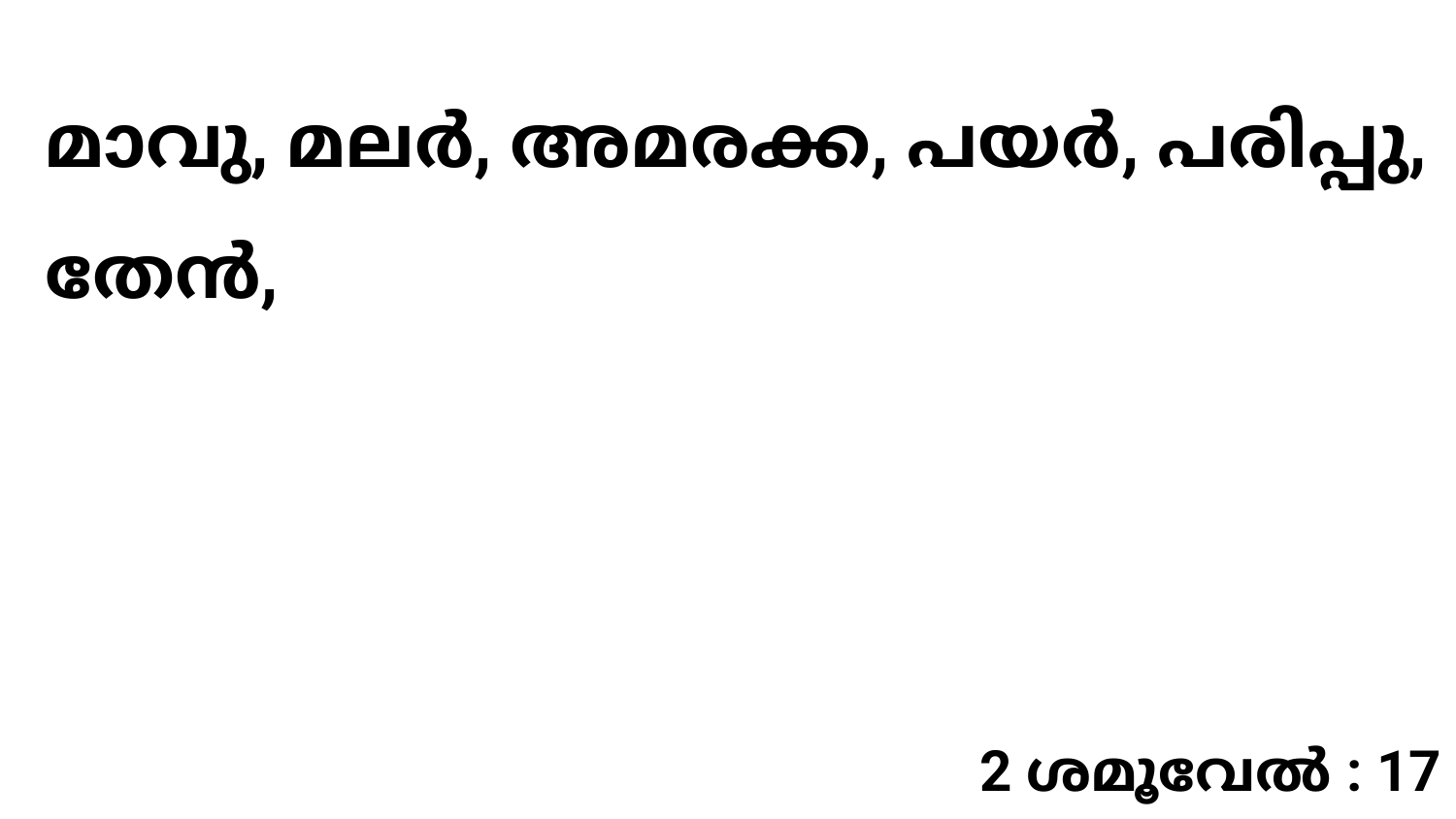

മാവു, മലർ, അമരക്ക, പയർ, പരിപ്പു, തേൻ,
2 ശമൂവേൽ : 17